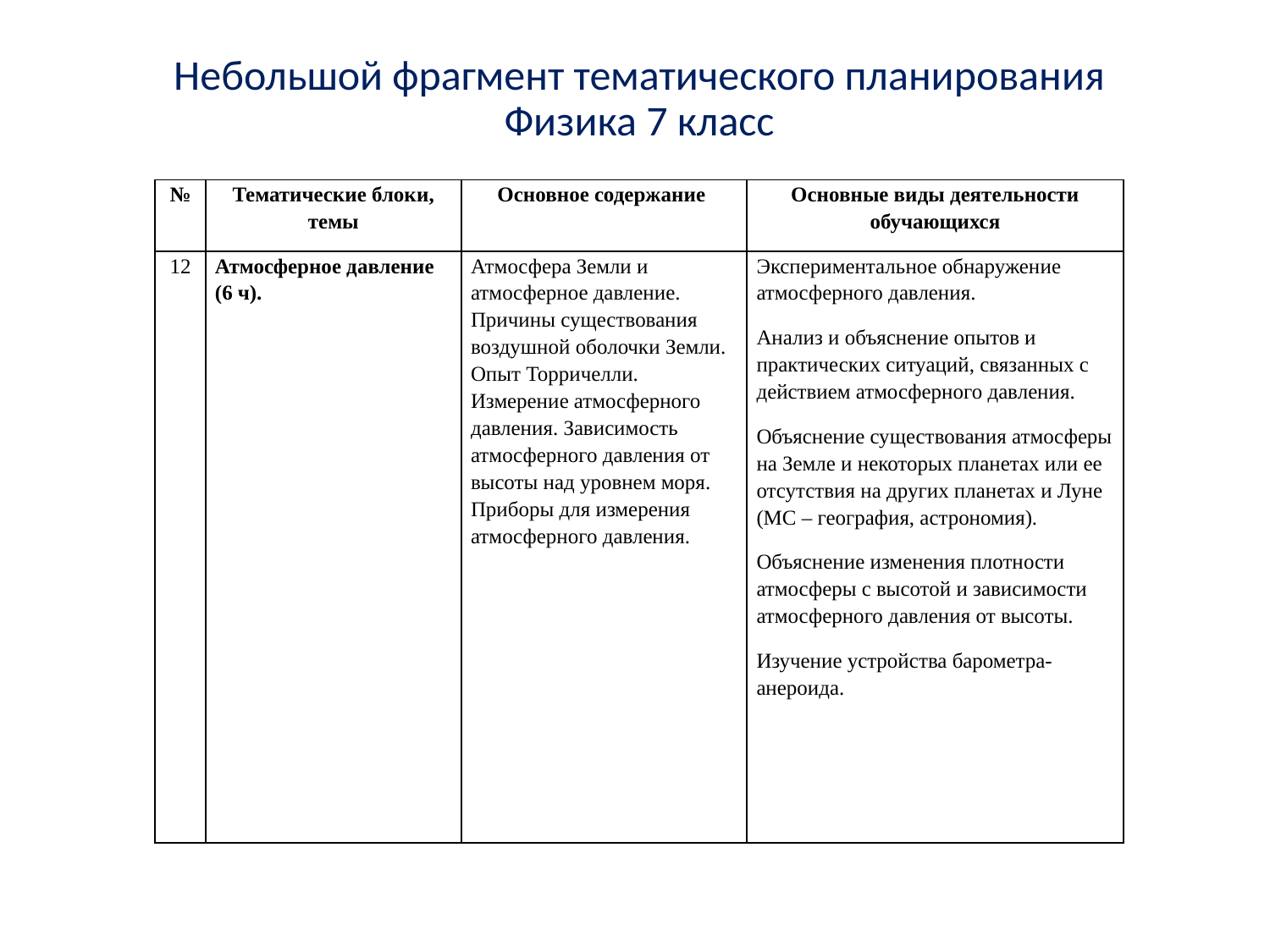

# Небольшой фрагмент тематического планирования Физика 7 класс
| № | Тематические блоки, темы | Основное содержание | Основные виды деятельности обучающихся |
| --- | --- | --- | --- |
| 12 | Атмосферное давление (6 ч). | Атмосфера Земли и атмосферное давление. Причины существования воздушной оболочки Земли. Опыт Торричелли. Измерение атмосферного давления. Зависимость атмосферного давления от высоты над уровнем моря. Приборы для измерения атмосферного давления. | Экспериментальное обнаружение атмосферного давления. Анализ и объяснение опытов и практических ситуаций, связанных с действием атмосферного давления. Объяснение существования атмосферы на Земле и некоторых планетах или ее отсутствия на других планетах и Луне (МС – география, астрономия). Объяснение изменения плотности атмосферы с высотой и зависимости атмосферного давления от высоты. Изучение устройства барометра-анероида. |
| --- | --- | --- | --- |